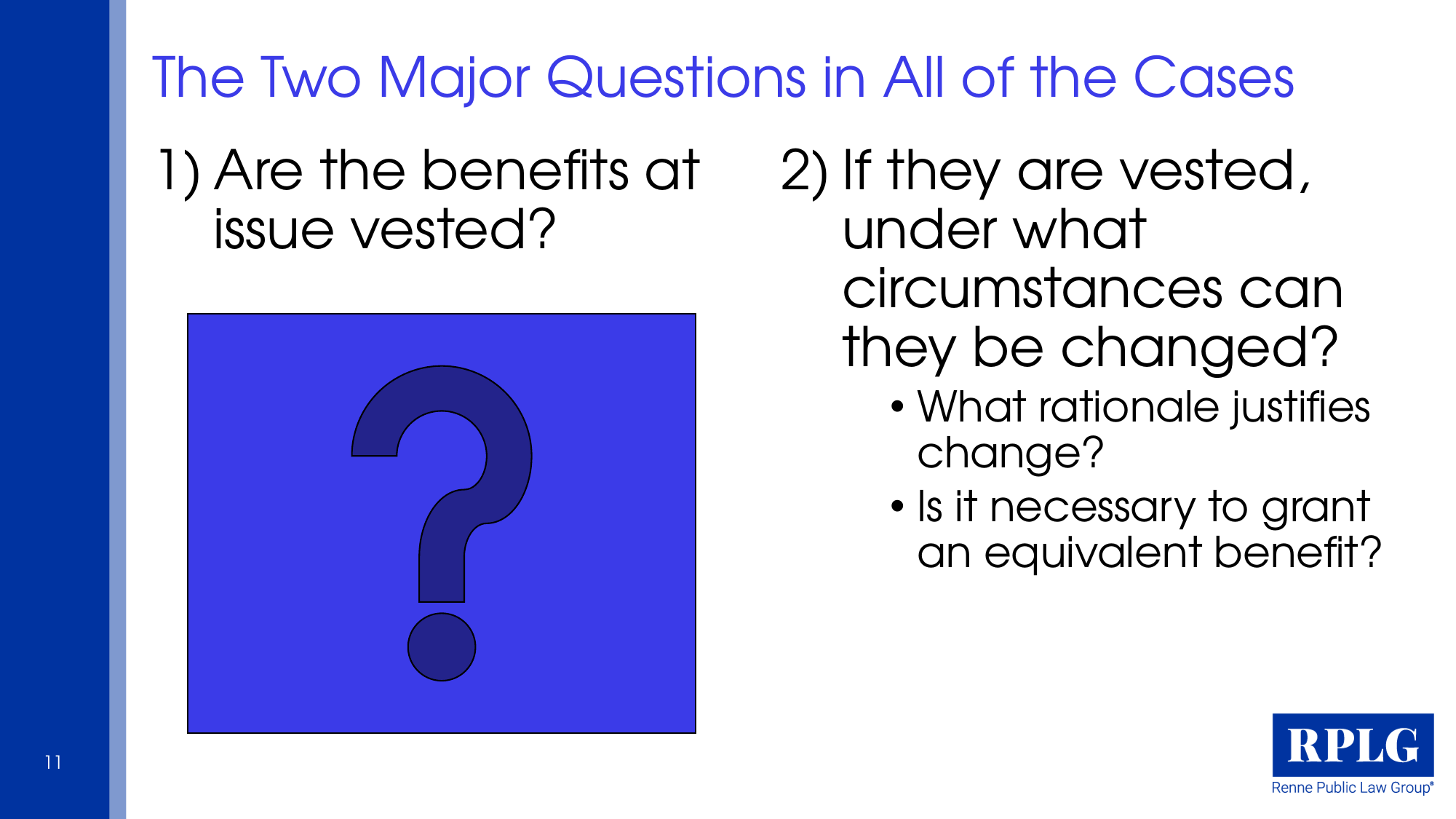

# The Two Major Questions in All of the Cases
Are the benefits at issue vested?

If they are vested, under what circumstances can they be changed?
What rationale justifies change?
Is it necessary to grant an equivalent benefit?

11